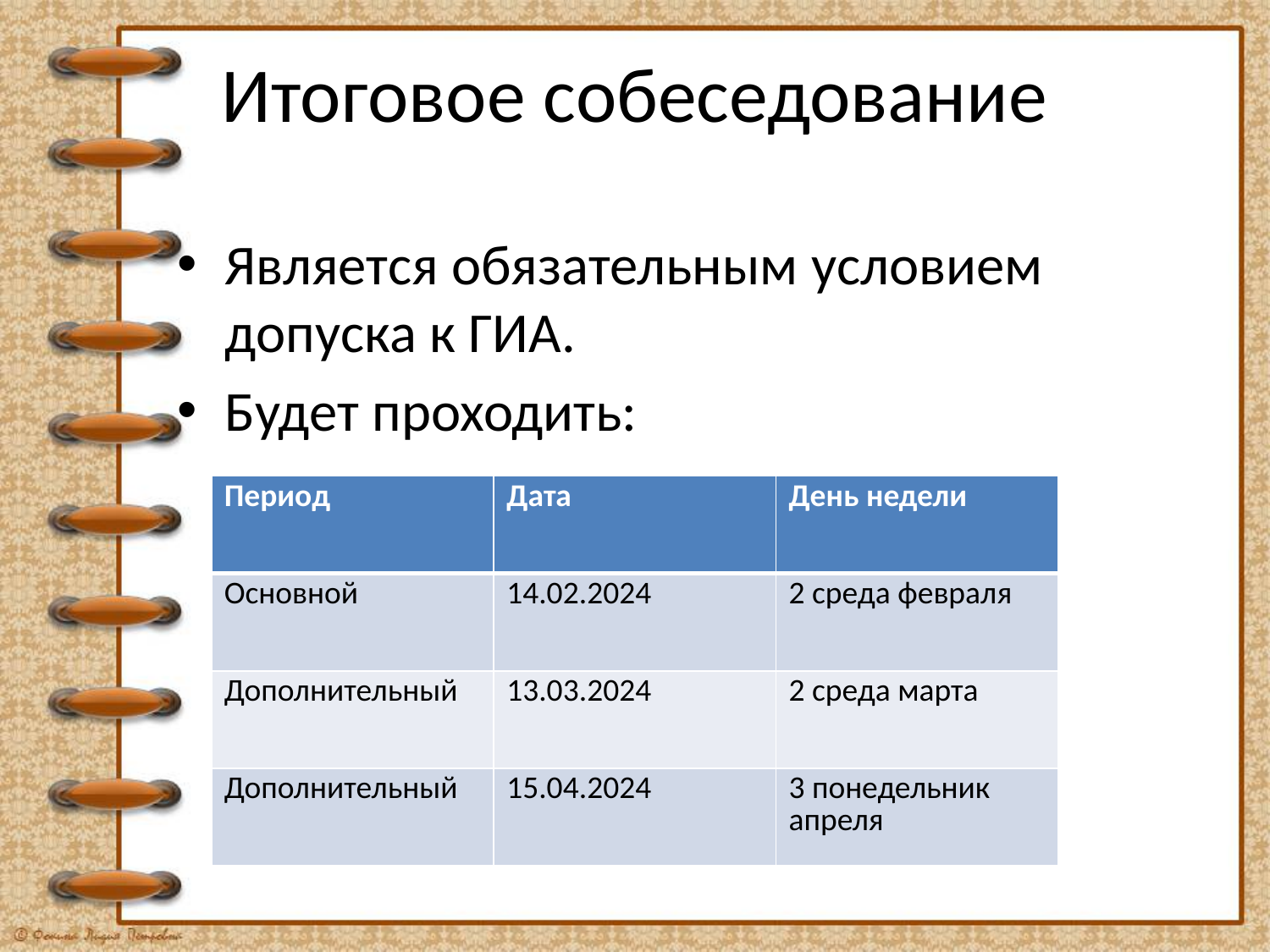

# Итоговое собеседование
Является обязательным условием допуска к ГИА.
Будет проходить:

| Период | Дата | День недели |
| --- | --- | --- |
| Основной | 14.02.2024 | 2 среда февраля |
| Дополнительный | 13.03.2024 | 2 среда марта |
| Дополнительный | 15.04.2024 | 3 понедельник апреля |